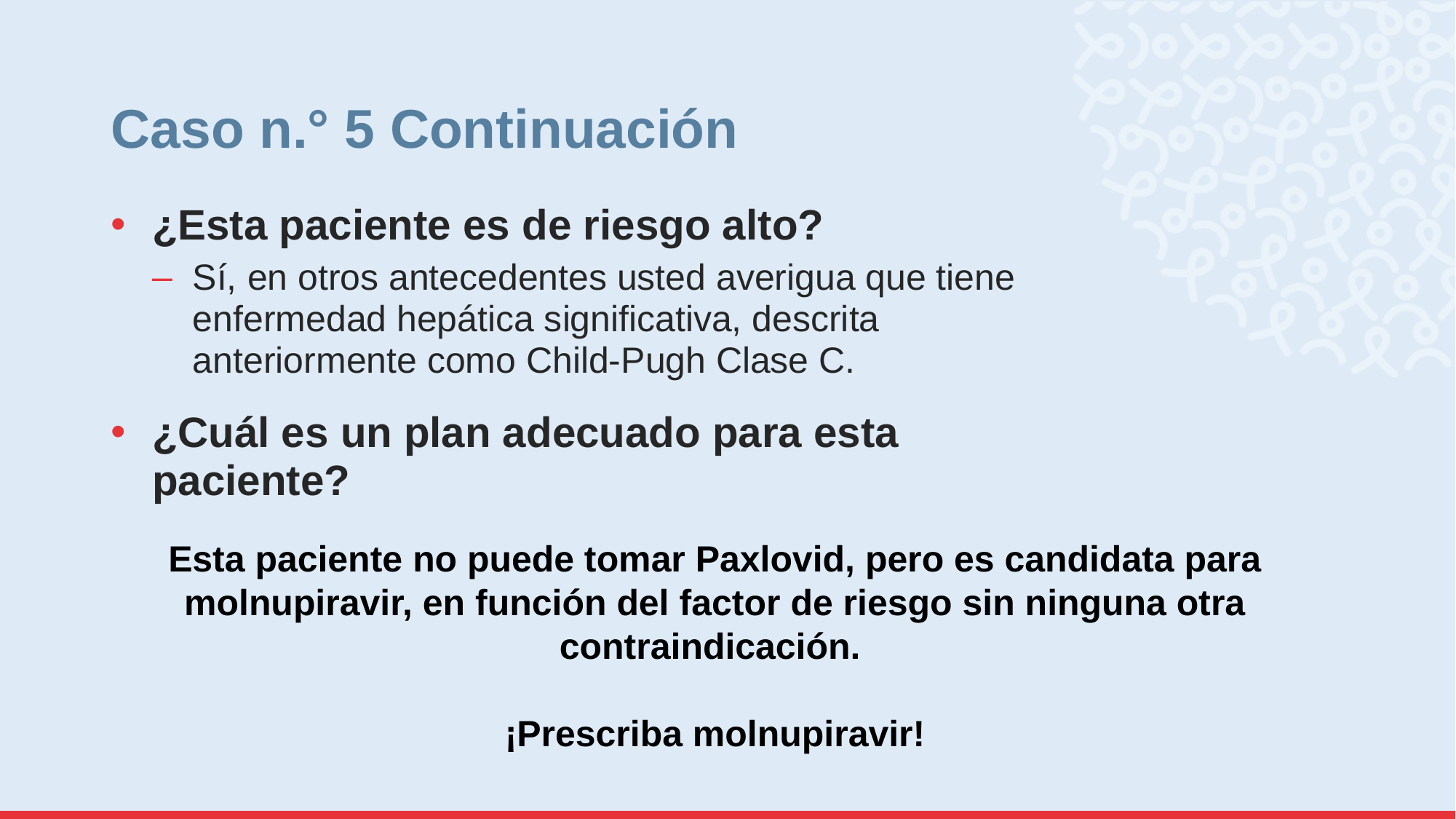

# Caso n.° 5 Continuación
¿Esta paciente es de riesgo alto?
Sí, en otros antecedentes usted averigua que tiene enfermedad hepática significativa, descrita anteriormente como Child-Pugh Clase C.
¿Cuál es un plan adecuado para esta paciente?

Esta paciente no puede tomar Paxlovid, pero es candidata para molnupiravir, en función del factor de riesgo sin ninguna otra contraindicación.

¡Prescriba molnupiravir!